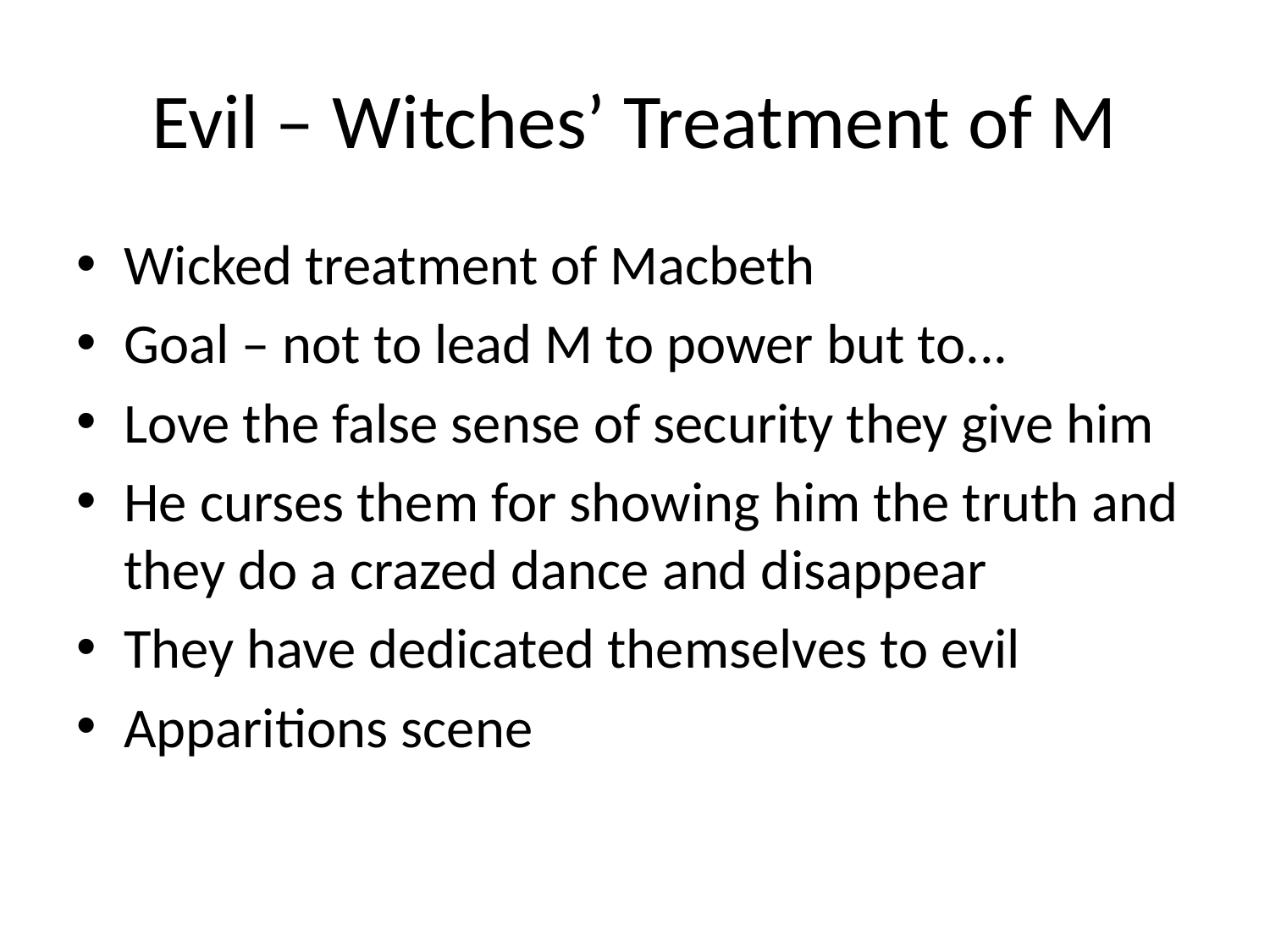

# Evil – Witches’ Treatment of M
Wicked treatment of Macbeth
Goal – not to lead M to power but to...
Love the false sense of security they give him
He curses them for showing him the truth and they do a crazed dance and disappear
They have dedicated themselves to evil
Apparitions scene